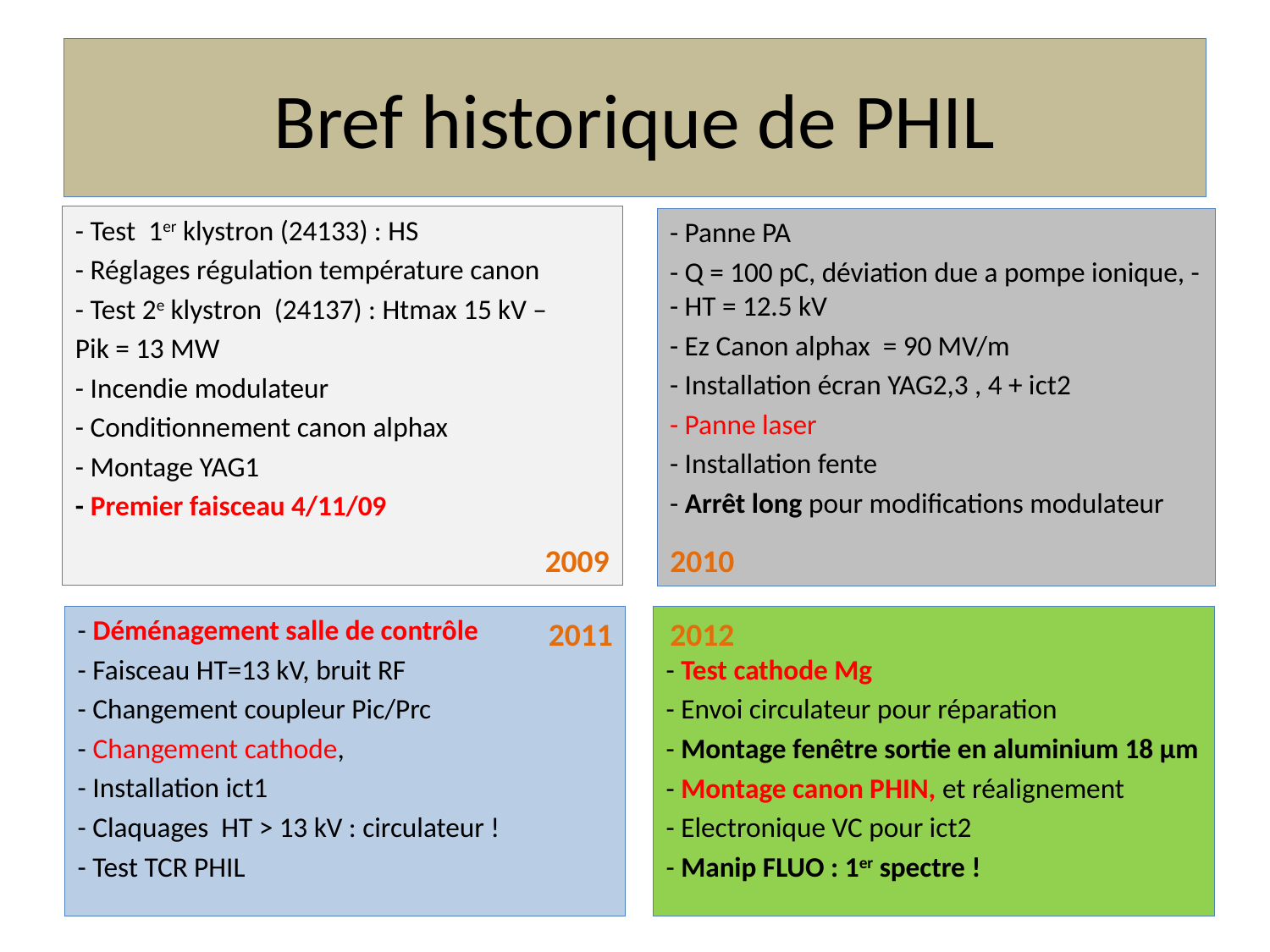

# Bref historique de PHIL
- Test  1er klystron (24133) : HS
- Réglages régulation température canon
- Test 2e klystron  (24137) : Htmax 15 kV –
Pik = 13 MW
- Incendie modulateur
- Conditionnement canon alphax
- Montage YAG1
- Premier faisceau 4/11/09
- Panne PA
- Q = 100 pC, déviation due a pompe ionique, - - HT = 12.5 kV
- Ez Canon alphax  = 90 MV/m
- Installation écran YAG2,3 , 4 + ict2
- Panne laser
- Installation fente
- Arrêt long pour modifications modulateur

2009
2010

- Test cathode Mg
- Envoi circulateur pour réparation
- Montage fenêtre sortie en aluminium 18 µm
- Montage canon PHIN, et réalignement
- Electronique VC pour ict2
- Manip FLUO : 1er spectre !
- Déménagement salle de contrôle
- Faisceau HT=13 kV, bruit RF
- Changement coupleur Pic/Prc
- Changement cathode,
- Installation ict1
- Claquages  HT > 13 kV : circulateur !
- Test TCR PHIL
2011
2012